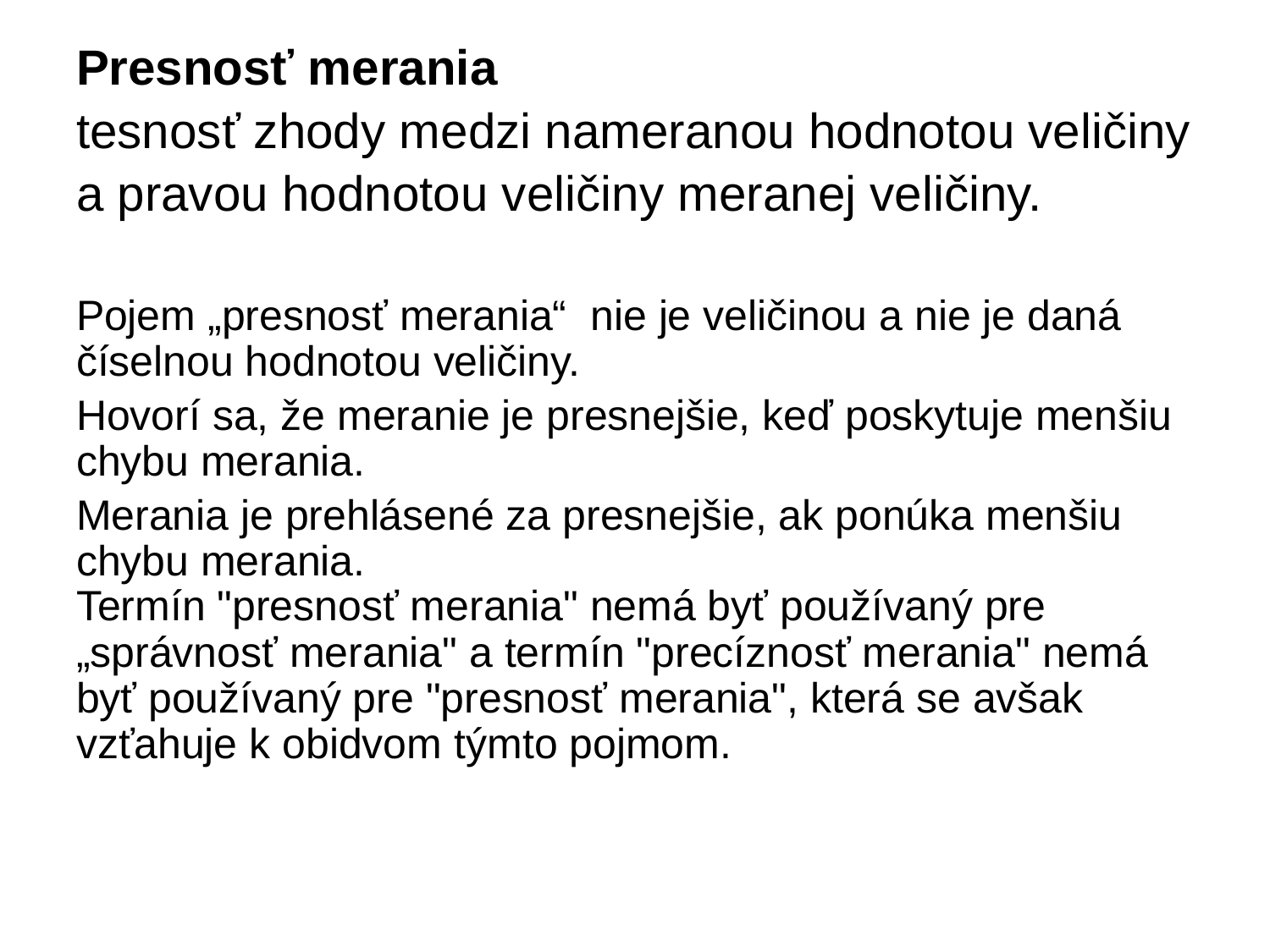

Presnosť merania
tesnosť zhody medzi nameranou hodnotou veličiny
a pravou hodnotou veličiny meranej veličiny.

Pojem „presnosť merania“  nie je veličinou a nie je daná číselnou hodnotou veličiny.
Hovorí sa, že meranie je presnejšie, keď poskytuje menšiu chybu merania.
Merania je prehlásené za presnejšie, ak ponúka menšiu chybu merania.
Termín "presnosť merania" nemá byť používaný pre „správnosť merania" a termín "precíznosť merania" nemá byť používaný pre "presnosť merania", která se avšak vzťahuje k obidvom týmto pojmom.